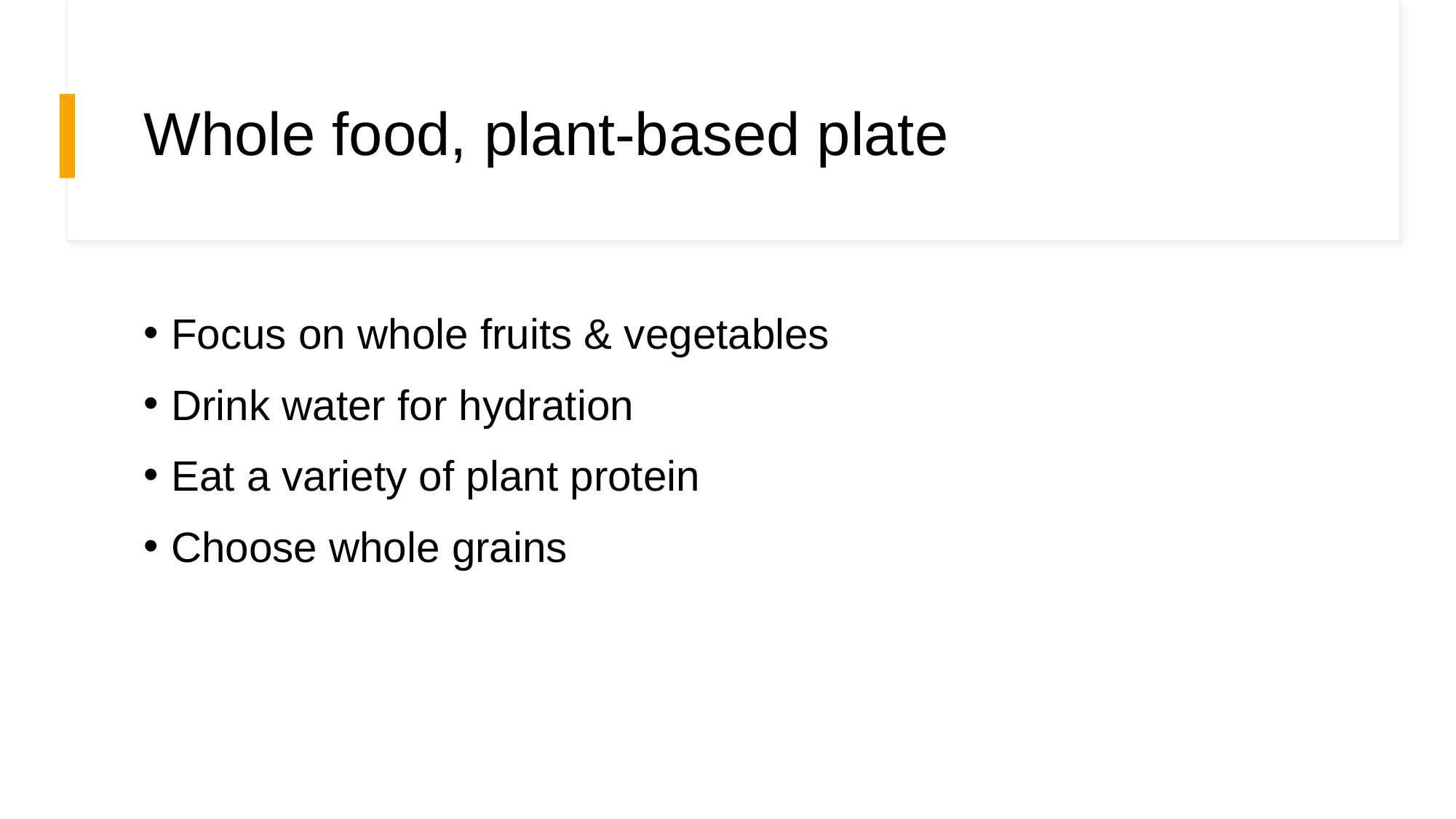

# Whole food, plant-based plate
Focus on whole fruits & vegetables
Drink water for hydration
Eat a variety of plant protein
Choose whole grains